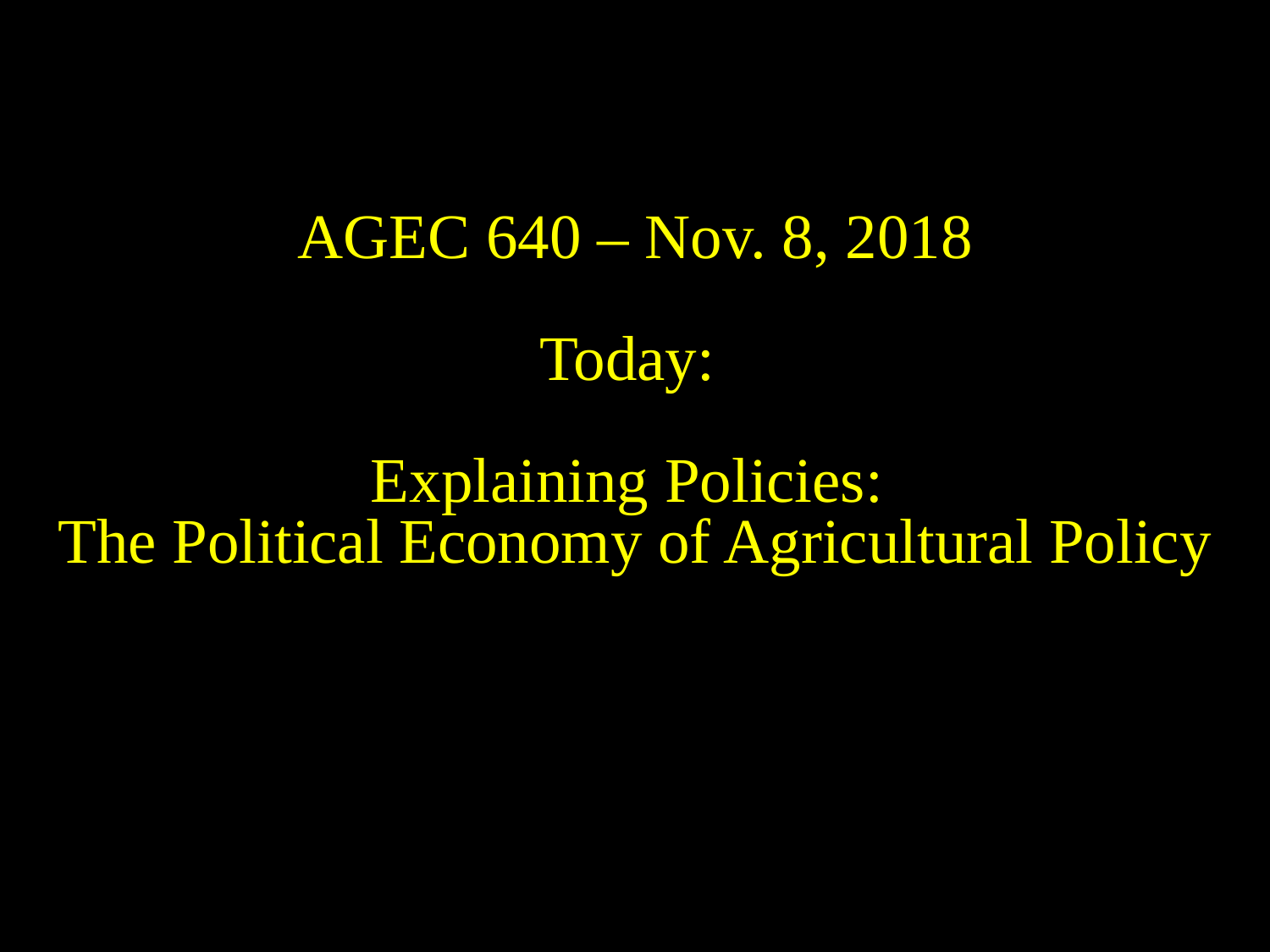

# AGEC 640 – Nov. 8, 2018 Today: Explaining Policies: The Political Economy of Agricultural Policy